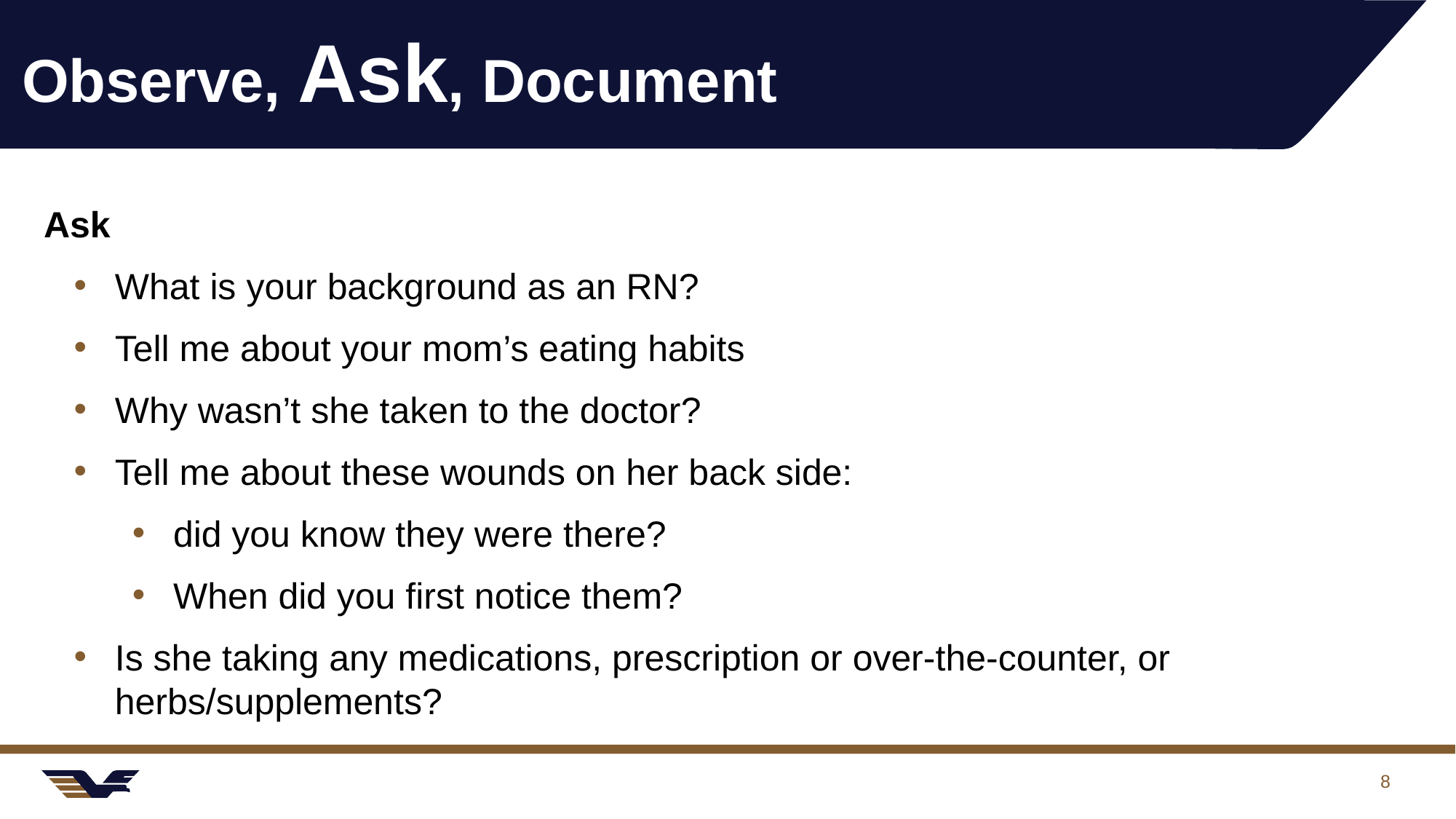

# Observe, Ask, Document
Ask
What is your background as an RN?
Tell me about your mom’s eating habits
Why wasn’t she taken to the doctor?
Tell me about these wounds on her back side:
did you know they were there?
When did you first notice them?
Is she taking any medications, prescription or over-the-counter, or herbs/supplements?
8